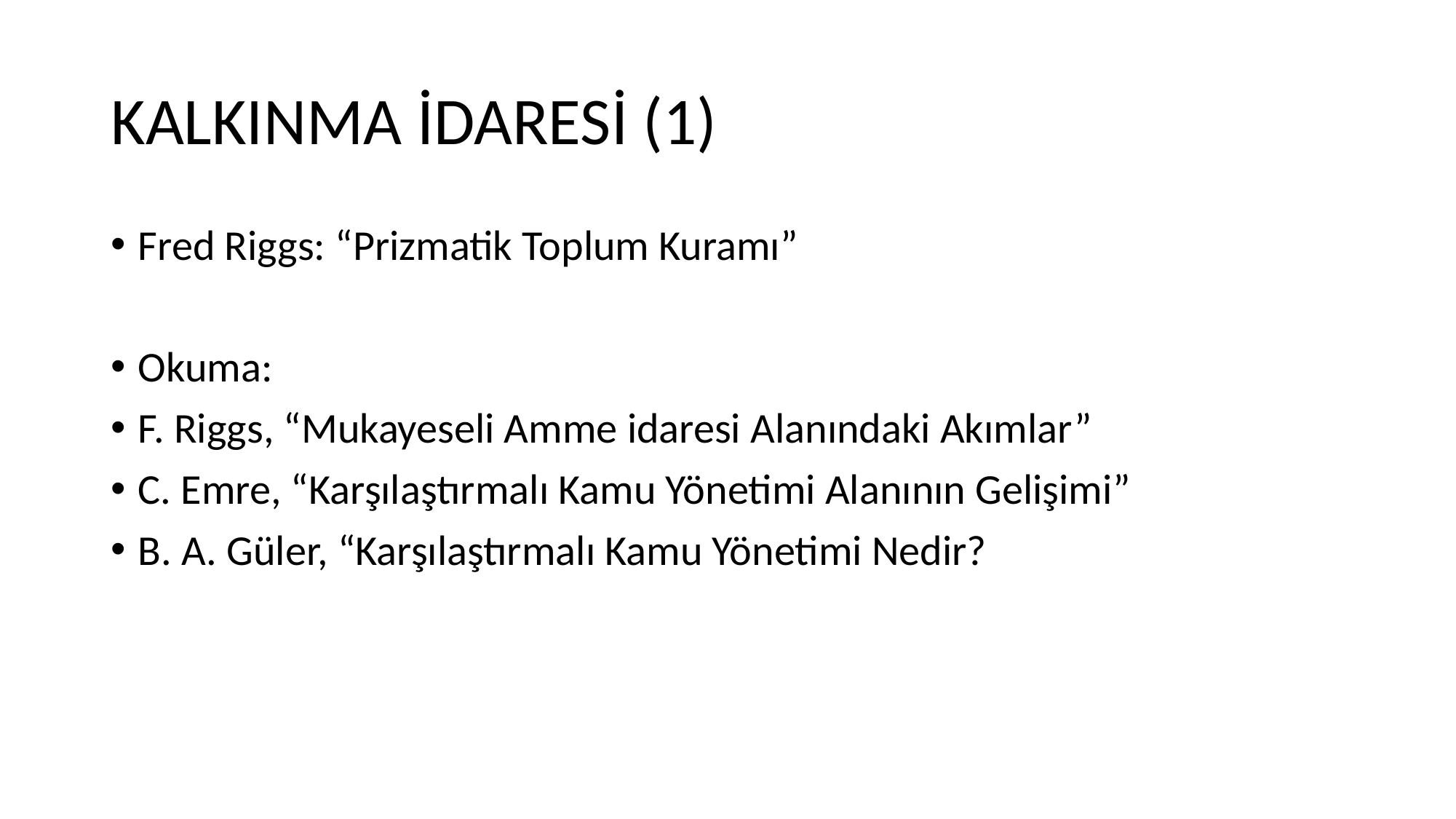

# KALKINMA İDARESİ (1)
Fred Riggs: “Prizmatik Toplum Kuramı”

Okuma:
F. Riggs, “Mukayeseli Amme idaresi Alanındaki Akımlar”
C. Emre, “Karşılaştırmalı Kamu Yönetimi Alanının Gelişimi”
B. A. Güler, “Karşılaştırmalı Kamu Yönetimi Nedir?